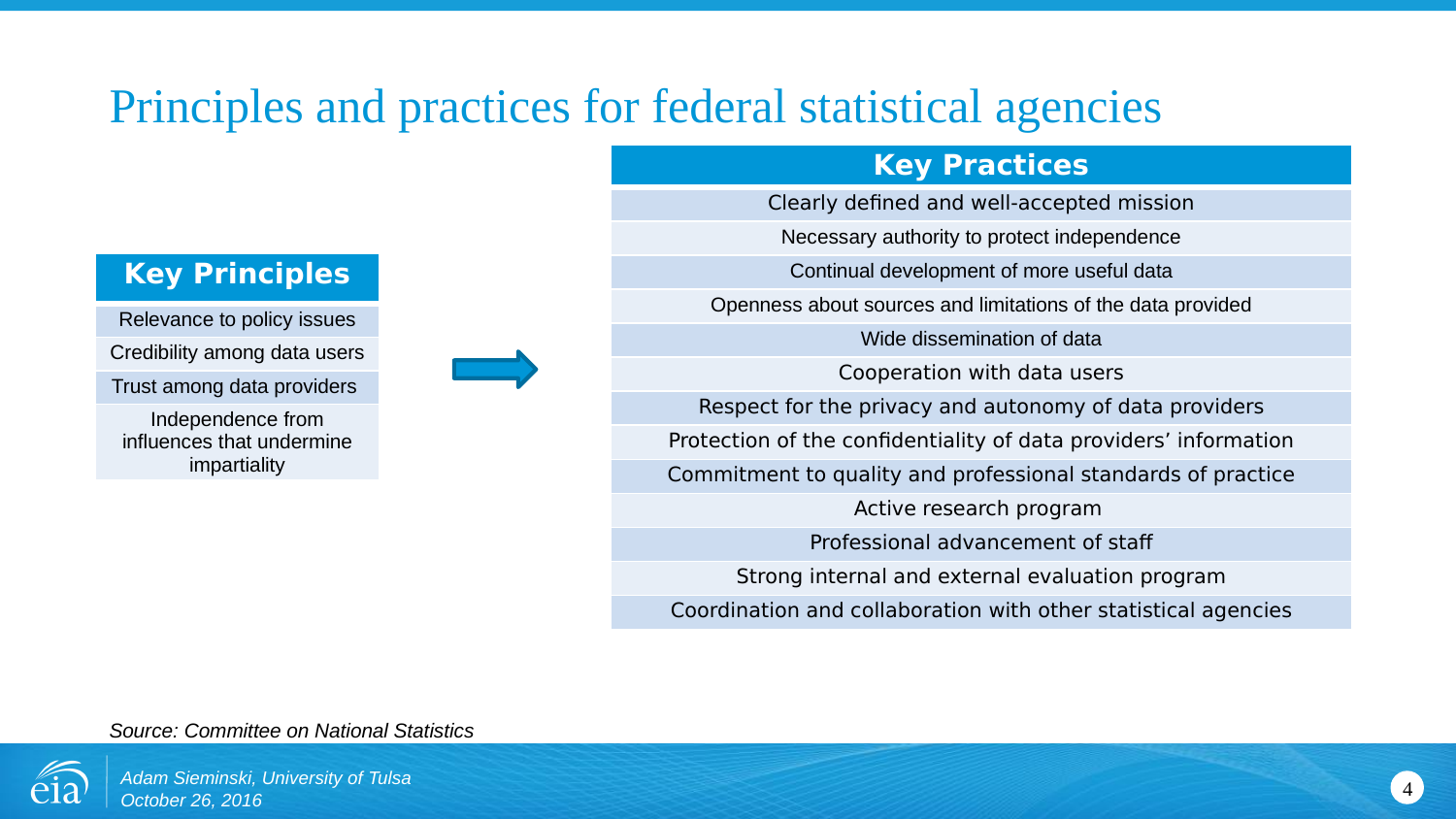

# Principles and practices for federal statistical agencies
| Key Practices |
| --- |
| Clearly defined and well-accepted mission |
| Necessary authority to protect independence |
| Continual development of more useful data |
| Openness about sources and limitations of the data provided |
| Wide dissemination of data |
| Cooperation with data users |
| Respect for the privacy and autonomy of data providers |
| Protection of the confidentiality of data providers’ information |
| Commitment to quality and professional standards of practice |
| Active research program |
| Professional advancement of staff |
| Strong internal and external evaluation program |
| Coordination and collaboration with other statistical agencies |
| Key Principles |
| --- |
| Relevance to policy issues |
| Credibility among data users |
| Trust among data providers |
| Independence from influences that undermine impartiality |

Source: Committee on National Statistics
Adam Sieminski, University of Tulsa
October 26, 2016
4